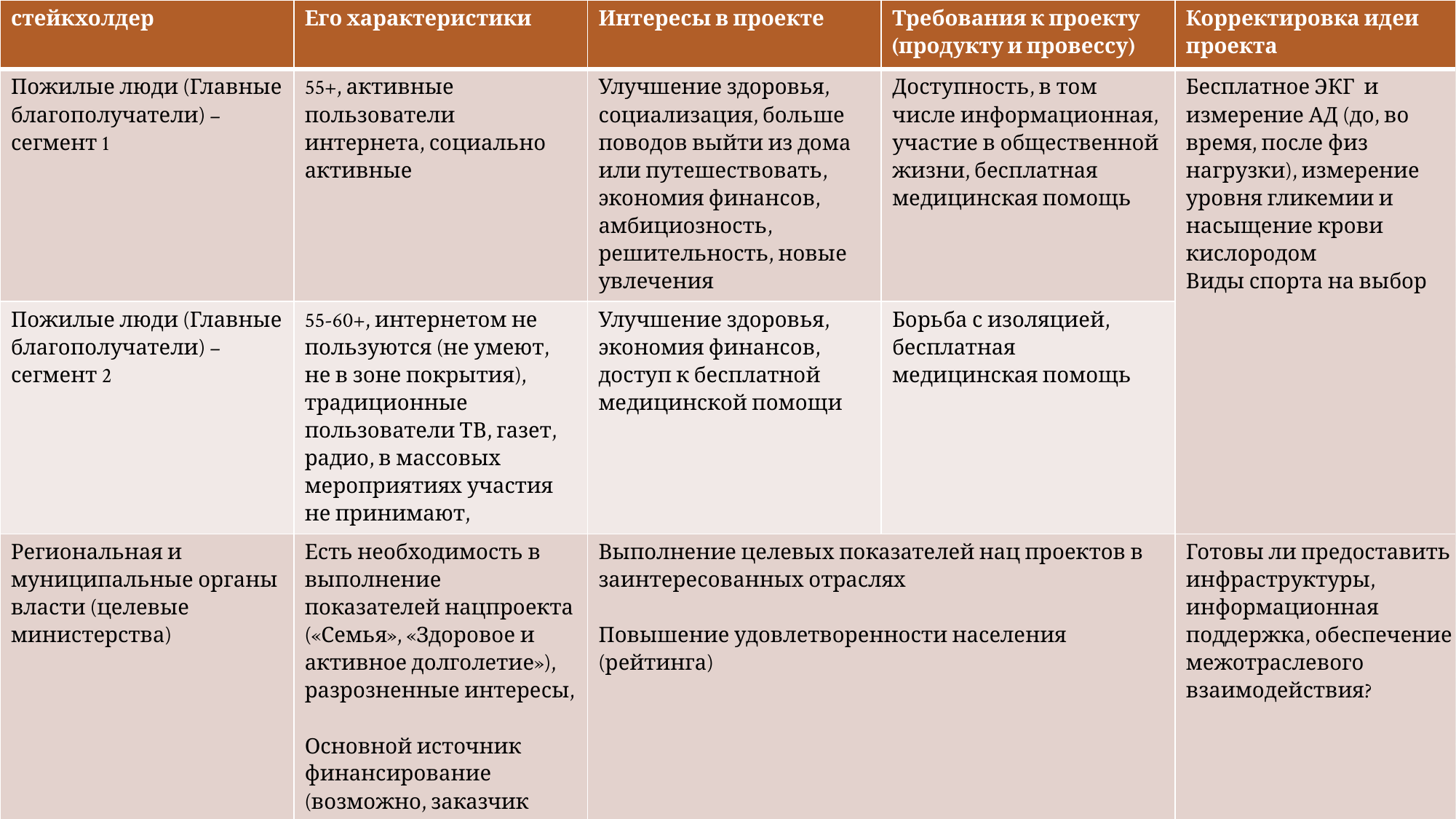

| стейкхолдер | Его характеристики | Интересы в проекте | Требования к проекту (продукту и провессу) | Корректировка идеи проекта |
| --- | --- | --- | --- | --- |
| Пожилые люди (Главные благополучатели) – сегмент 1 | 55+, активные пользователи интернета, социально активные | Улучшение здоровья, социализация, больше поводов выйти из дома или путешествовать, экономия финансов, амбициозность, решительность, новые увлечения | Доступность, в том числе информационная, участие в общественной жизни, бесплатная медицинская помощь | Бесплатное ЭКГ и измерение АД (до, во время, после физ нагрузки), измерение уровня гликемии и насыщение крови кислородом Виды спорта на выбор |
| Пожилые люди (Главные благополучатели) – сегмент 2 | 55-60+, интернетом не пользуются (не умеют, не в зоне покрытия), традиционные пользователи ТВ, газет, радио, в массовых мероприятиях участия не принимают, | Улучшение здоровья, экономия финансов, доступ к бесплатной медицинской помощи | Борьба с изоляцией, бесплатная медицинская помощь |  |
| Региональная и муниципальные органы власти (целевые министерства) | Есть необходимость в выполнение показателей нацпроекта («Семья», «Здоровое и активное долголетие»), разрозненные интересы, Основной источник финансирование (возможно, заказчик проекта) | Выполнение целевых показателей нац проектов в заинтересованных отраслях Повышение удовлетворенности населения (рейтинга) |  | Готовы ли предоставить инфраструктуры, информационная поддержка, обеспечение межотраслевого взаимодействия? |
| Учреждения спорта и тренеров (непосредственные исполнители) | Бассейны, ДЮСШ, фитнес центры, Спортивный город, тренеры (со специализацией на возрастных группах) | Привлечение новой аудитории, дополнительное финансирование и развитие, выполнение социальной миссии | Постоянный и равномерный поток клиентов, получение обратной связи для своевременной корректировки спортивных программ |  |
# стейкхолдеры